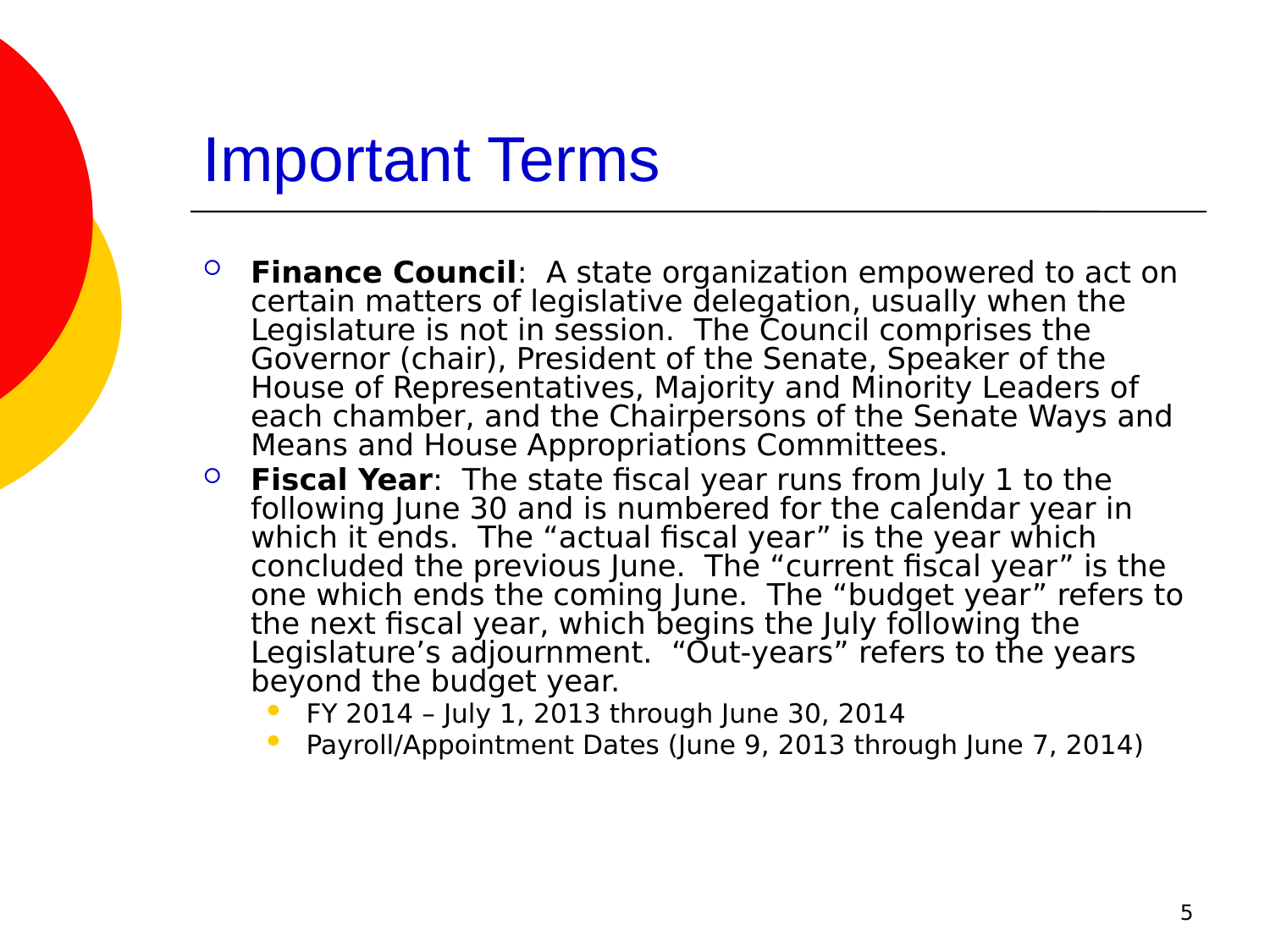

Important Terms
Finance Council:  A state organization empowered to act on certain matters of legislative delegation, usually when the Legislature is not in session.  The Council comprises the Governor (chair), President of the Senate, Speaker of the House of Representatives, Majority and Minority Leaders of each chamber, and the Chairpersons of the Senate Ways and Means and House Appropriations Committees.
Fiscal Year:  The state fiscal year runs from July 1 to the following June 30 and is numbered for the calendar year in which it ends.  The “actual fiscal year” is the year which concluded the previous June.  The “current fiscal year” is the one which ends the coming June.  The “budget year” refers to the next fiscal year, which begins the July following the Legislature’s adjournment.  “Out-years” refers to the years beyond the budget year.
FY 2014 – July 1, 2013 through June 30, 2014
Payroll/Appointment Dates (June 9, 2013 through June 7, 2014)
5